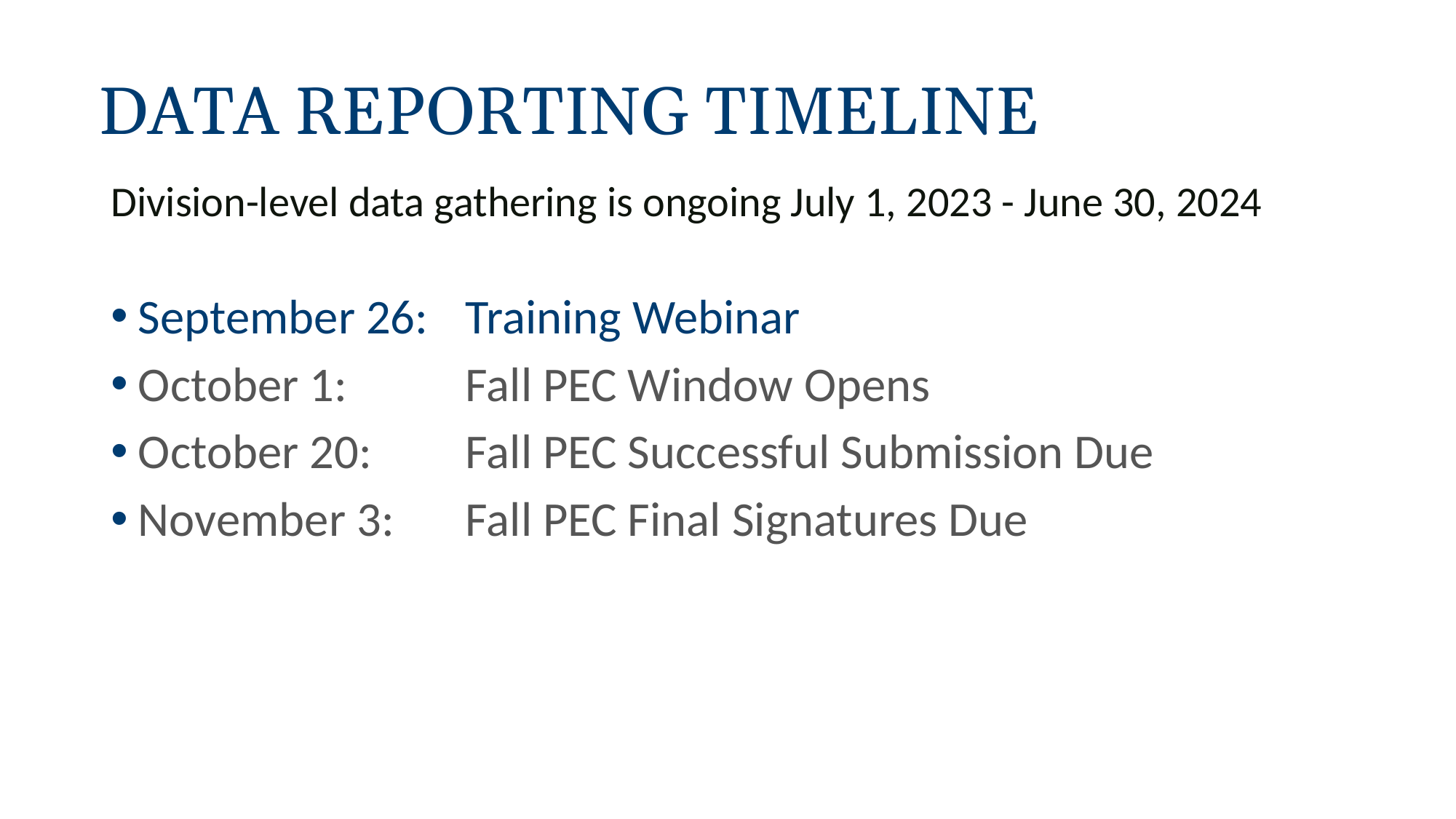

Data Reporting Timeline
Division-level data gathering is ongoing July 1, 2023 - June 30, 2024

September 26:	Training Webinar
October 1:   	Fall PEC Window Opens
October 20:	Fall PEC Successful Submission Due
November 3:	Fall PEC Final Signatures Due